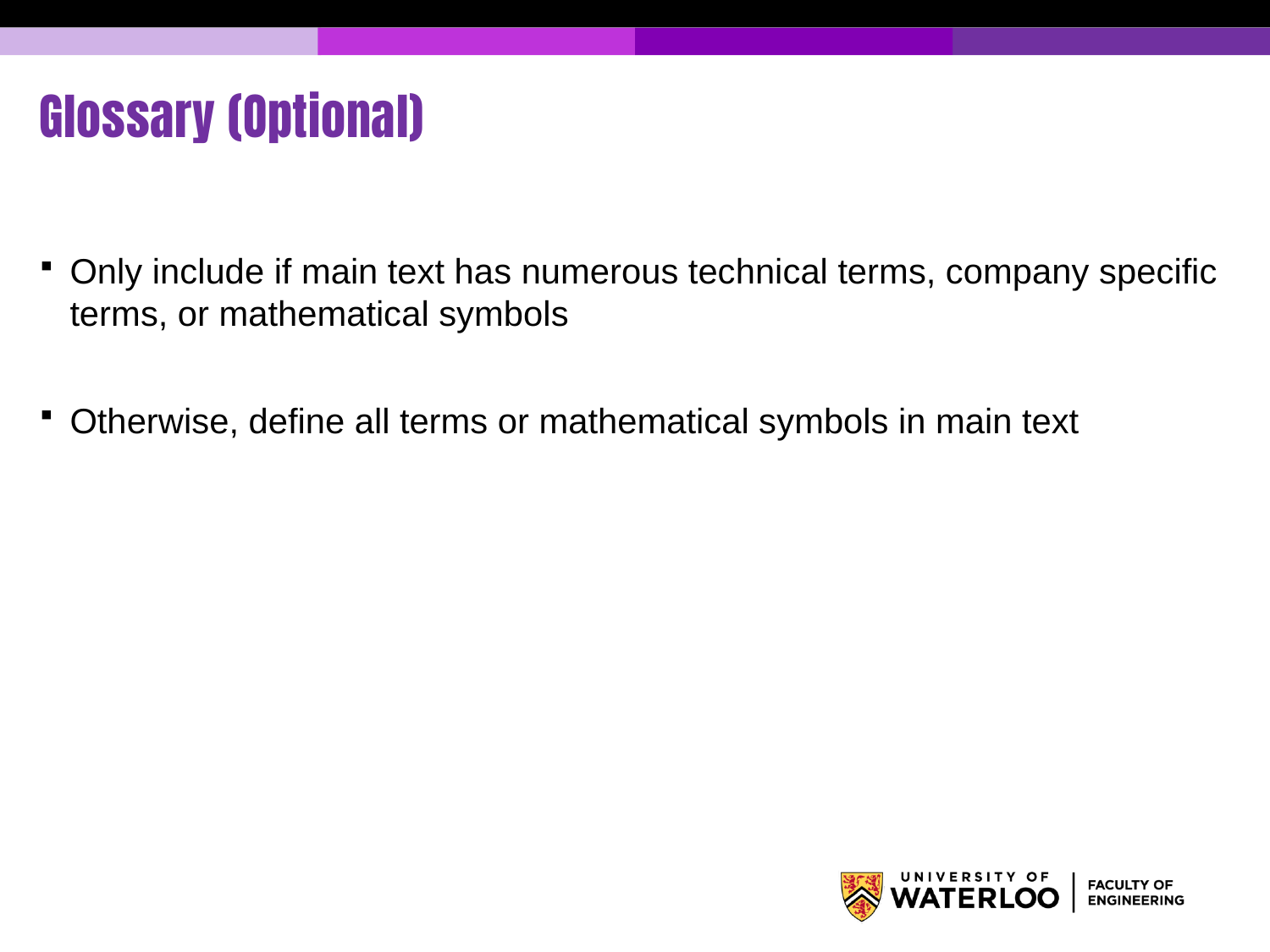

# Glossary (Optional)
Only include if main text has numerous technical terms, company specific terms, or mathematical symbols

Otherwise, define all terms or mathematical symbols in main text